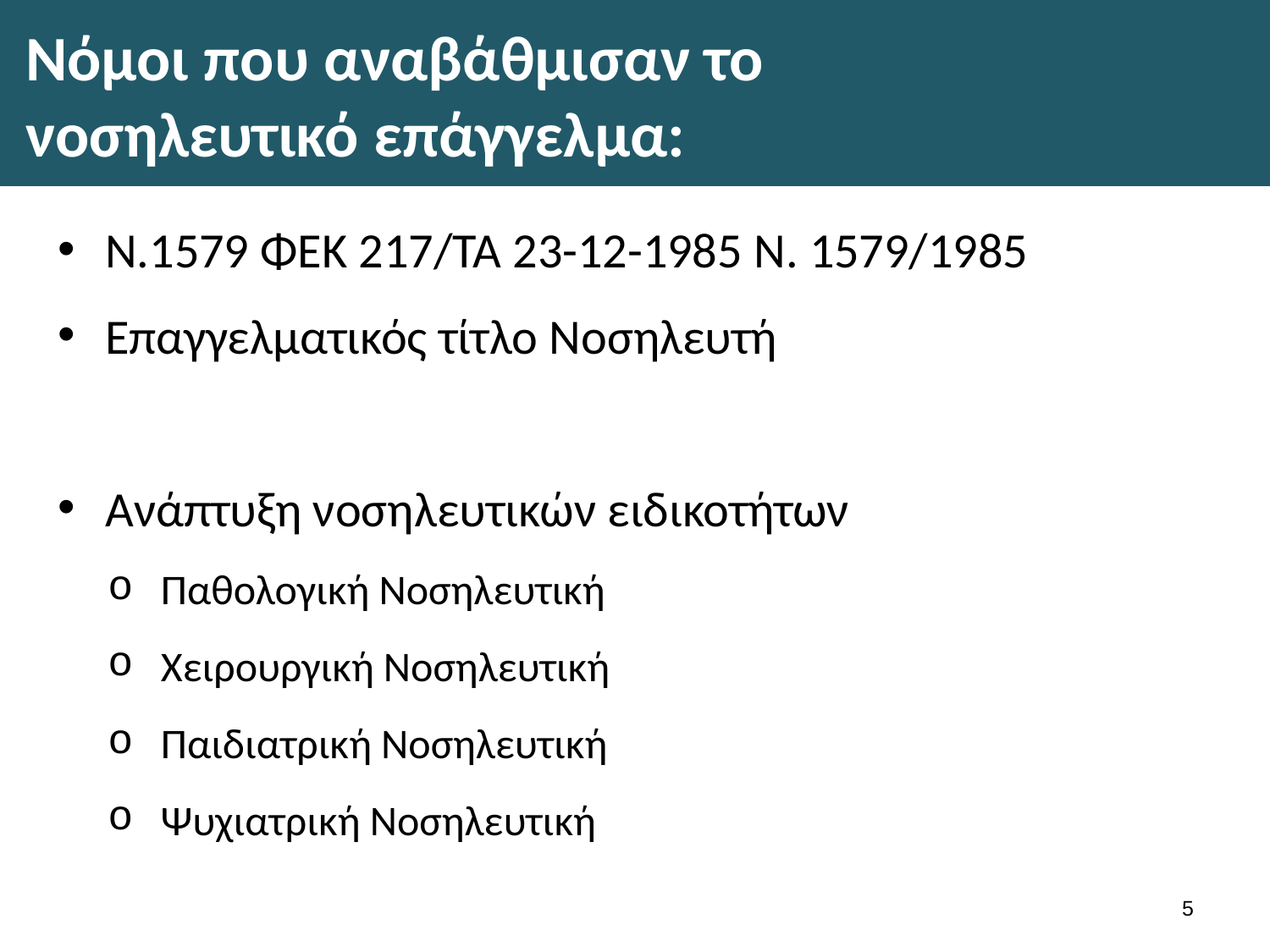

# Νόμοι που αναβάθμισαν το νοσηλευτικό επάγγελμα:
Ν.1579 ΦΕΚ 217/ΤΑ 23-12-1985 Ν. 1579/1985
Επαγγελματικός τίτλο Νοσηλευτή

Ανάπτυξη νοσηλευτικών ειδικοτήτων
Παθολογική Νοσηλευτική
Χειρουργική Νοσηλευτική
Παιδιατρική Νοσηλευτική
Ψυχιατρική Νοσηλευτική

5